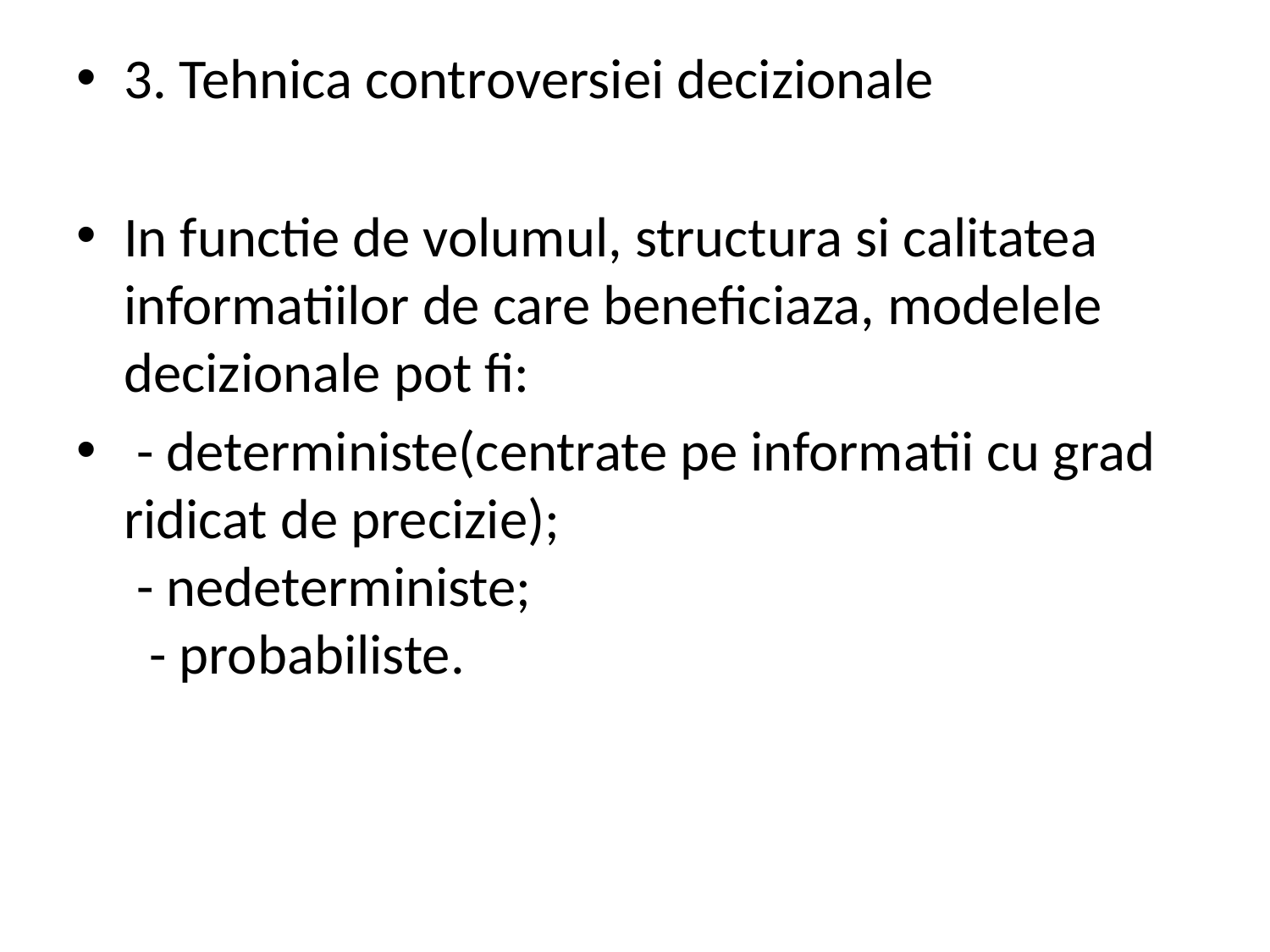

3. Tehnica controversiei decizionale

In functie de volumul, structura si calitatea informatiilor de care beneficiaza, modelele decizionale pot fi:
 - deterministe(centrate pe informatii cu grad ridicat de precizie);
 - nedeterministe;
  - probabiliste.